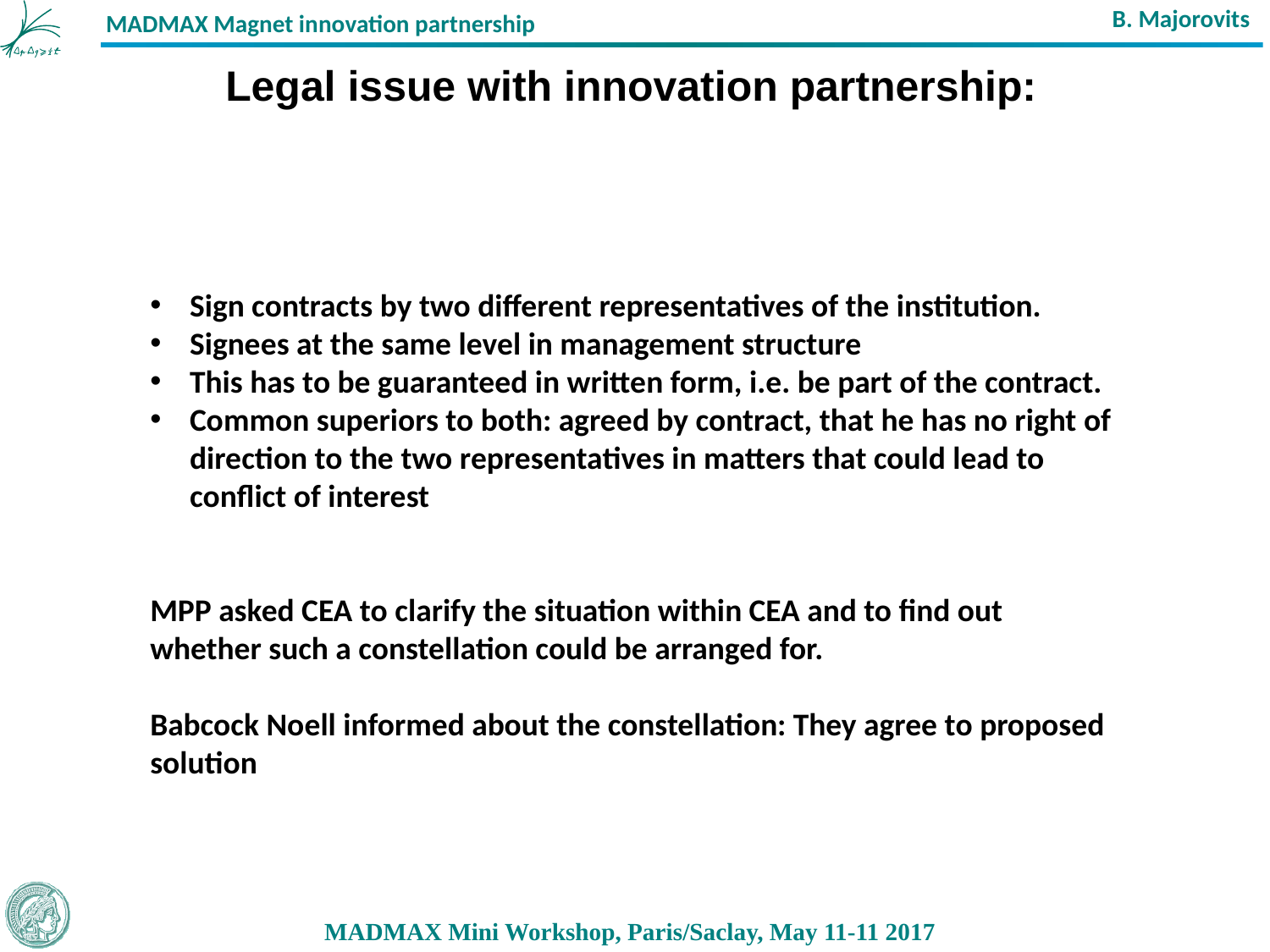

Legal issue with innovation partnership:
Sign contracts by two different representatives of the institution.
Signees at the same level in management structure
This has to be guaranteed in written form, i.e. be part of the contract.
Common superiors to both: agreed by contract, that he has no right of direction to the two representatives in matters that could lead to conflict of interest

MPP asked CEA to clarify the situation within CEA and to find out whether such a constellation could be arranged for.

Babcock Noell informed about the constellation: They agree to proposed solution